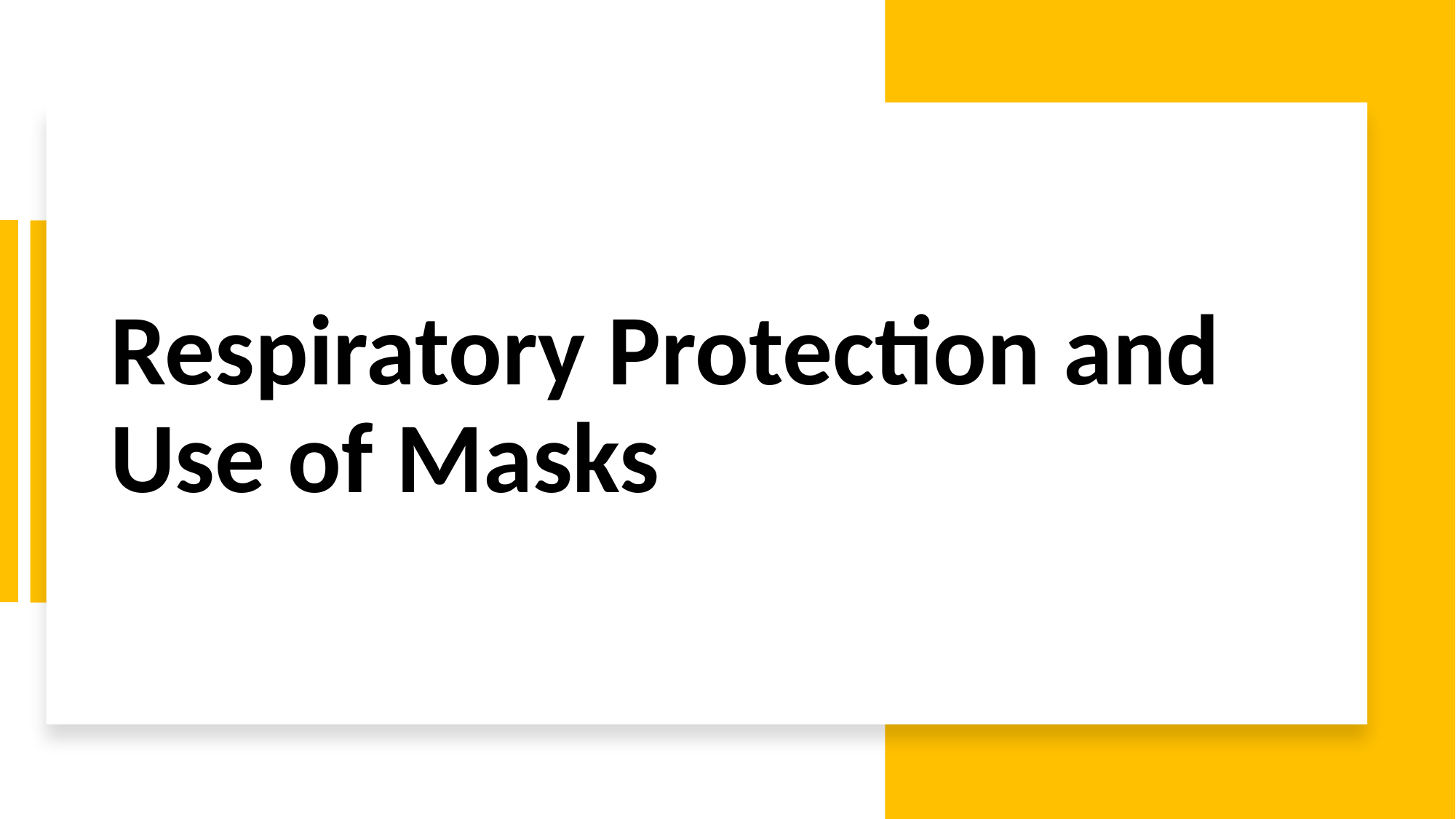

# Respiratory Protection and Use of Masks